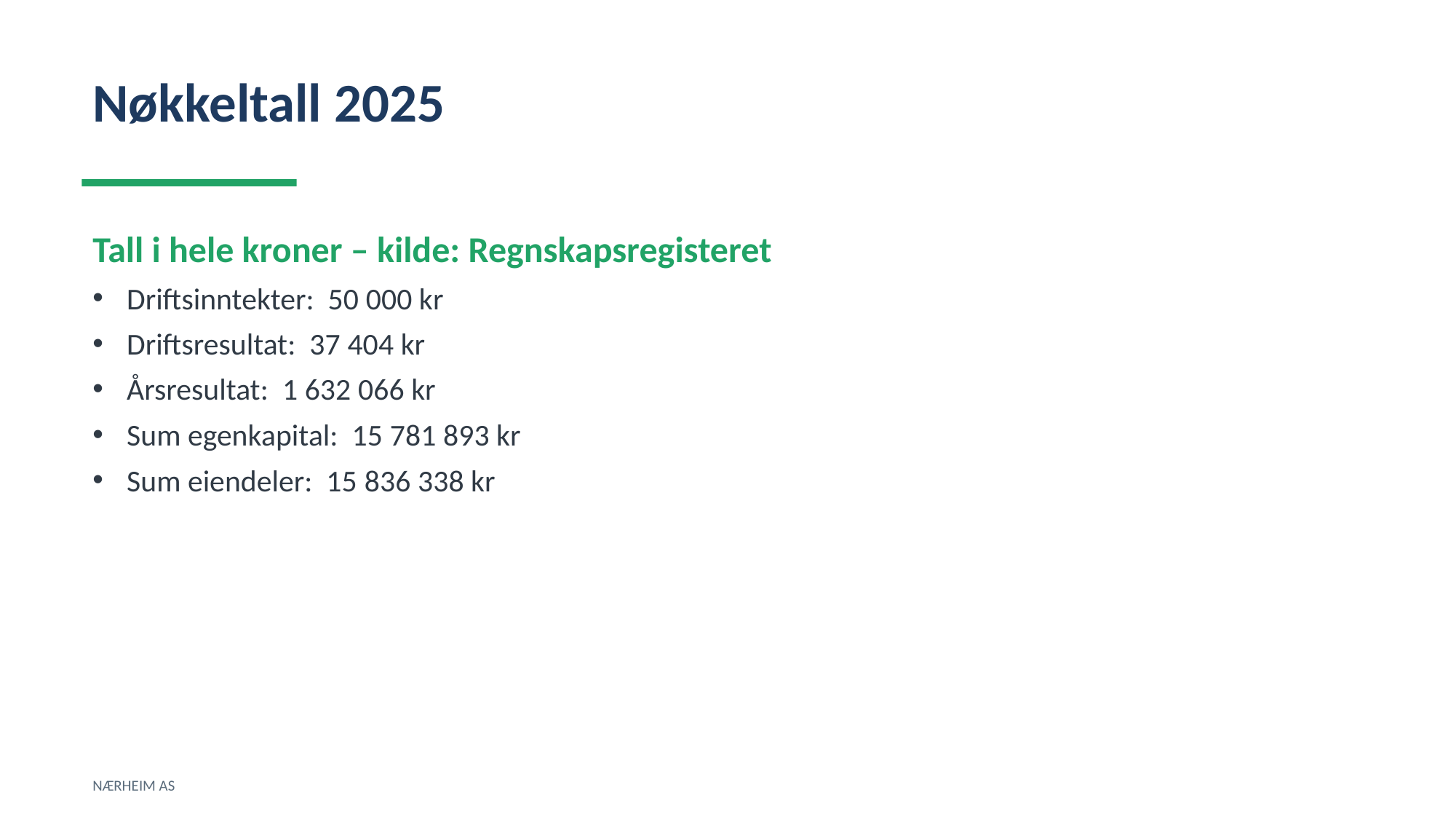

Nøkkeltall 2025

Tall i hele kroner – kilde: Regnskapsregisteret
Driftsinntekter:  50 000 kr
Driftsresultat:  37 404 kr
Årsresultat:  1 632 066 kr
Sum egenkapital:  15 781 893 kr
Sum eiendeler:  15 836 338 kr
NÆRHEIM AS